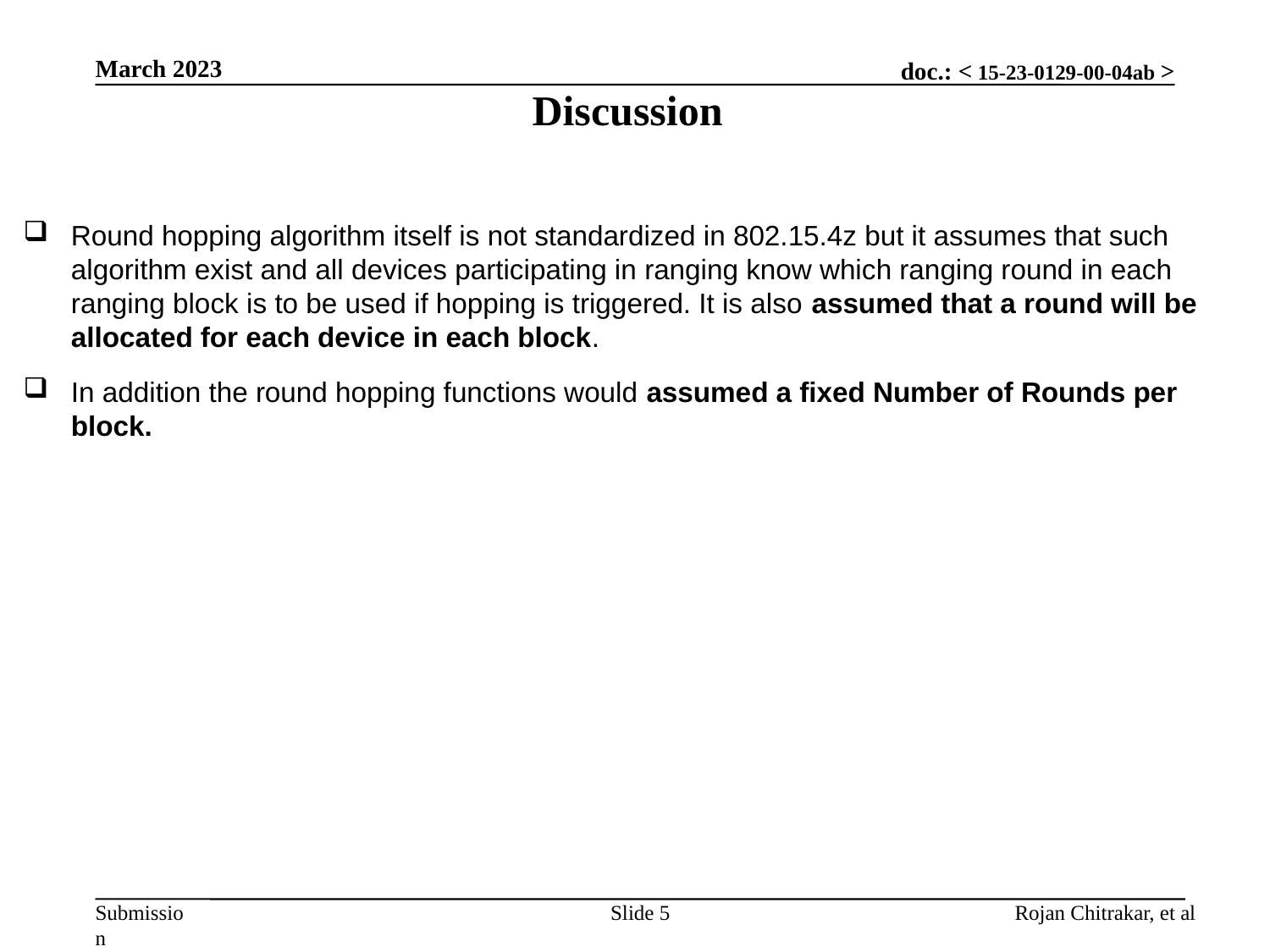

March 2023
Discussion
Round hopping algorithm itself is not standardized in 802.15.4z but it assumes that such algorithm exist and all devices participating in ranging know which ranging round in each ranging block is to be used if hopping is triggered. It is also assumed that a round will be allocated for each device in each block.
In addition the round hopping functions would assumed a fixed Number of Rounds per block.
Slide 5
Rojan Chitrakar, et al